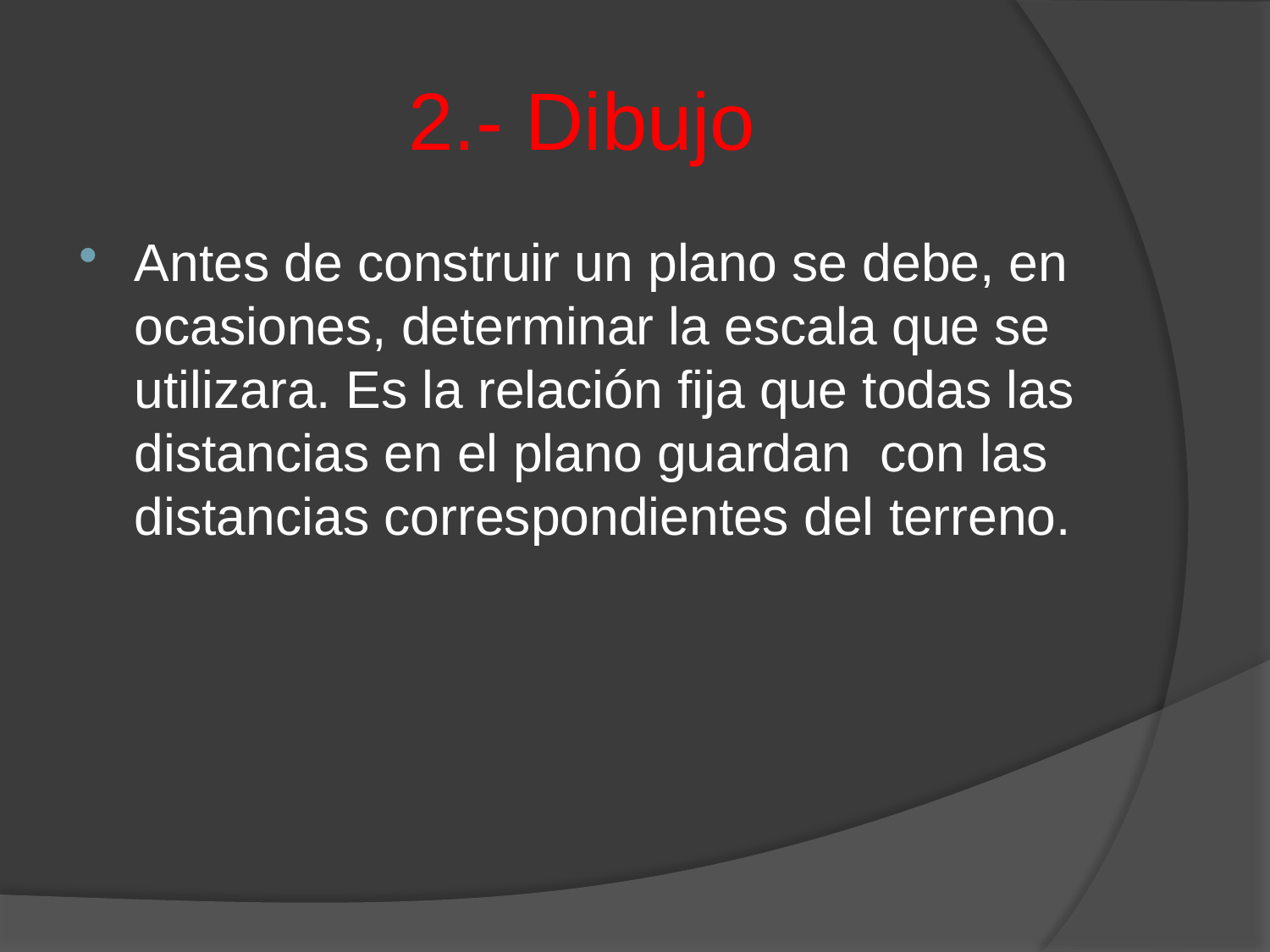

# 2.- Dibujo
Antes de construir un plano se debe, en ocasiones, determinar la escala que se utilizara. Es la relación fija que todas las distancias en el plano guardan  con las distancias correspondientes del terreno.